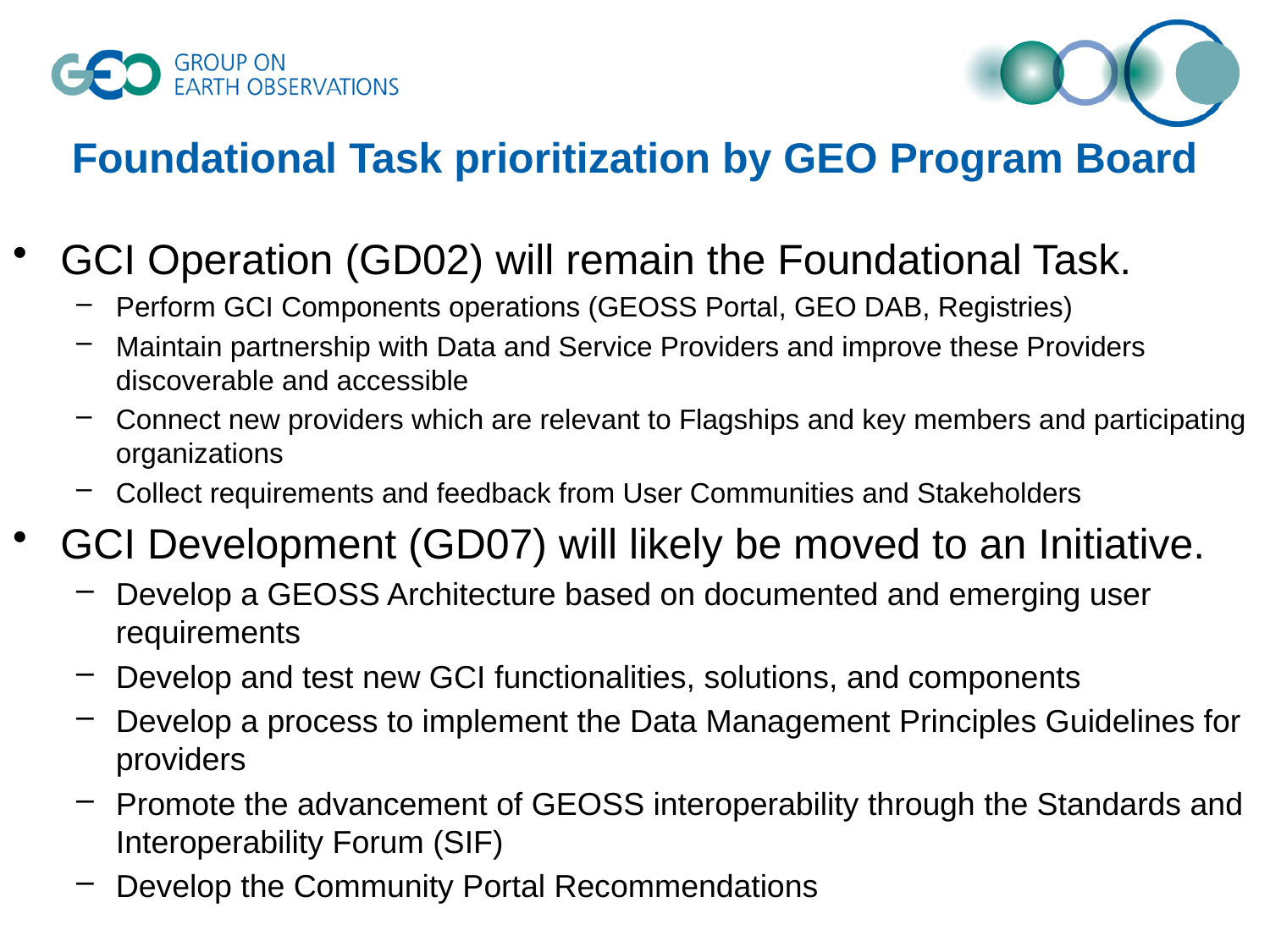

# Foundational Task prioritization by GEO Program Board
GCI Operation (GD02) will remain the Foundational Task.
Perform GCI Components operations (GEOSS Portal, GEO DAB, Registries)
Maintain partnership with Data and Service Providers and improve these Providers discoverable and accessible
Connect new providers which are relevant to Flagships and key members and participating organizations
Collect requirements and feedback from User Communities and Stakeholders
GCI Development (GD07) will likely be moved to an Initiative.
Develop a GEOSS Architecture based on documented and emerging user requirements
Develop and test new GCI functionalities, solutions, and components
Develop a process to implement the Data Management Principles Guidelines for providers
Promote the advancement of GEOSS interoperability through the Standards and Interoperability Forum (SIF)
Develop the Community Portal Recommendations